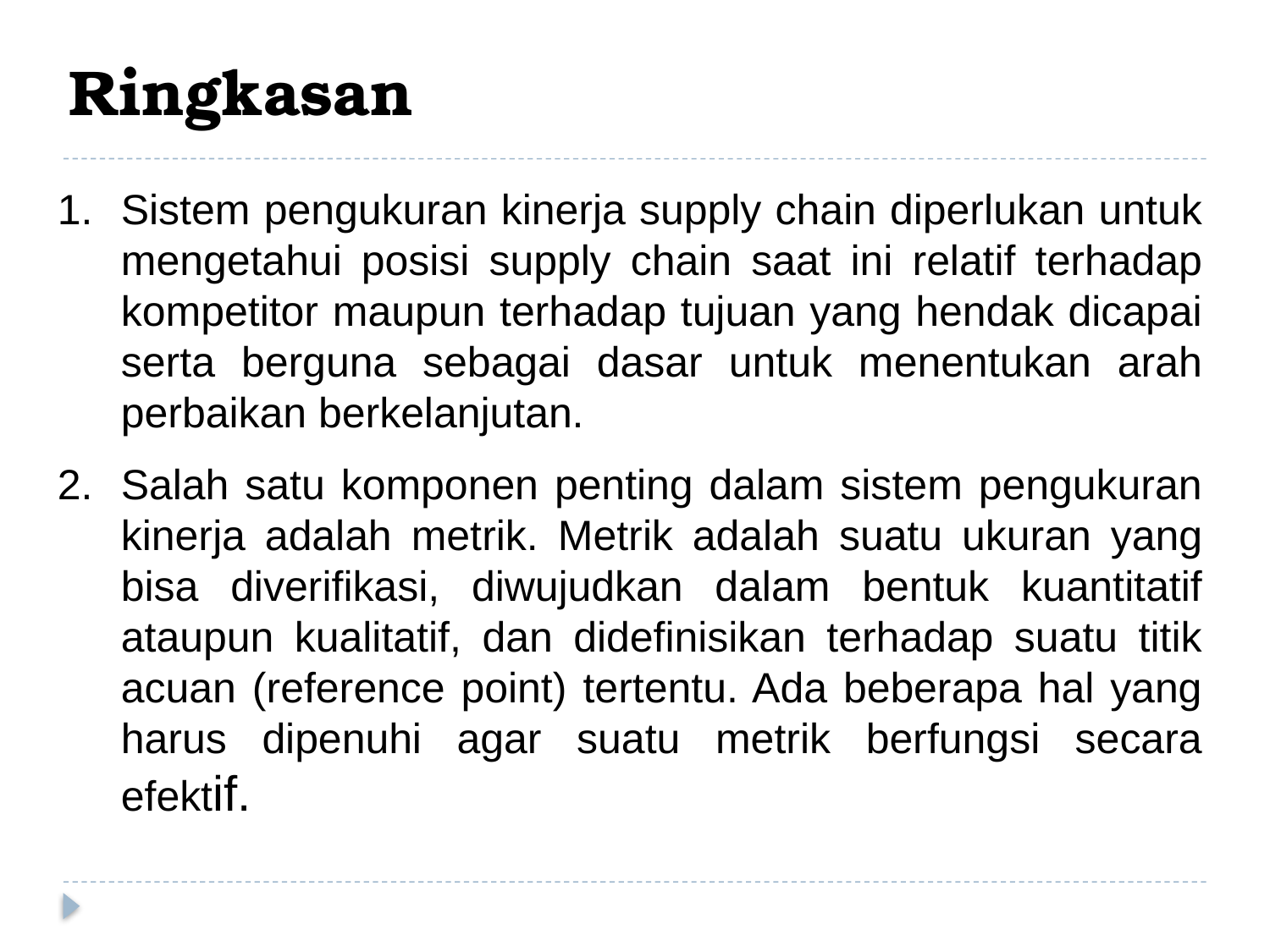

Ringkasan
Sistem pengukuran kinerja supply chain diperlukan untuk mengetahui posisi supply chain saat ini relatif terhadap kompetitor maupun terhadap tujuan yang hendak dicapai serta berguna sebagai dasar untuk menentukan arah perbaikan berkelanjutan.
Salah satu komponen penting dalam sistem pengukuran kinerja adalah metrik. Metrik adalah suatu ukuran yang bisa diverifikasi, diwujudkan dalam bentuk kuantitatif ataupun kualitatif, dan didefinisikan terhadap suatu titik acuan (reference point) tertentu. Ada beberapa hal yang harus dipenuhi agar suatu metrik berfungsi secara efektif.